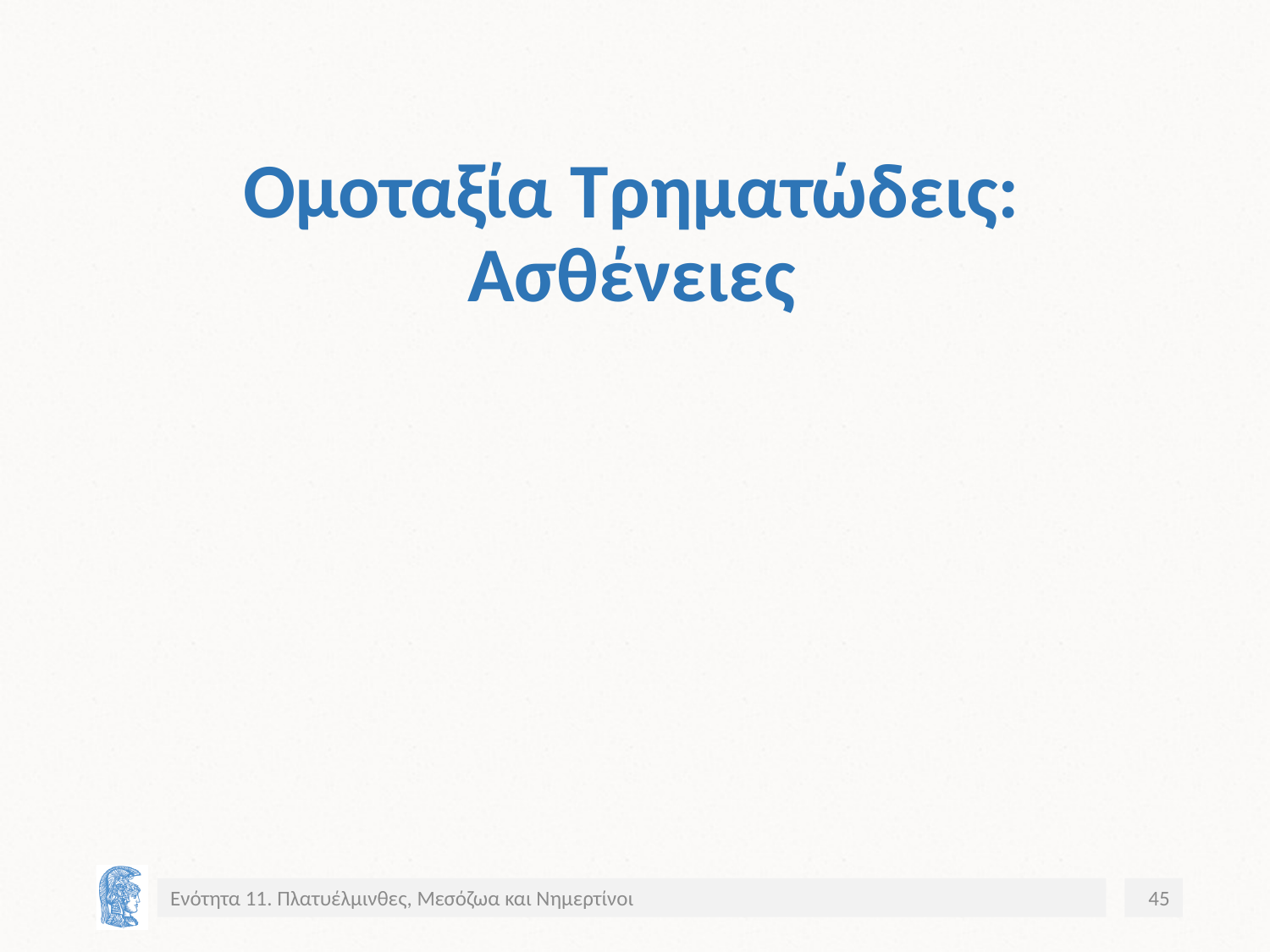

# Ομοταξία Τρηματώδεις: Ασθένειες
Ενότητα 11. Πλατυέλμινθες, Μεσόζωα και Νημερτίνοι
45